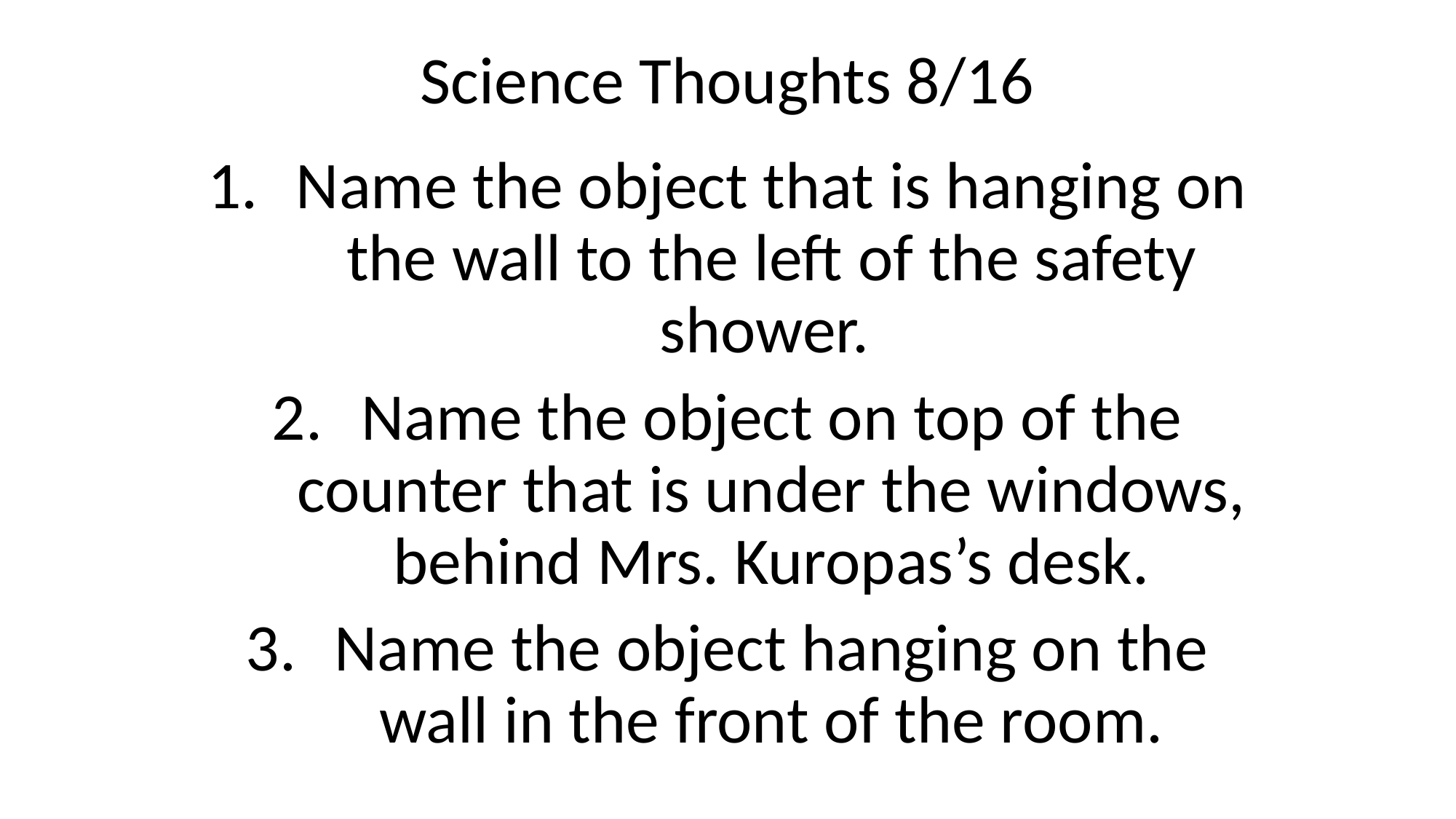

# Science Thoughts 8/16
Name the object that is hanging on the wall to the left of the safety shower.
Name the object on top of the counter that is under the windows, behind Mrs. Kuropas’s desk.
Name the object hanging on the wall in the front of the room.